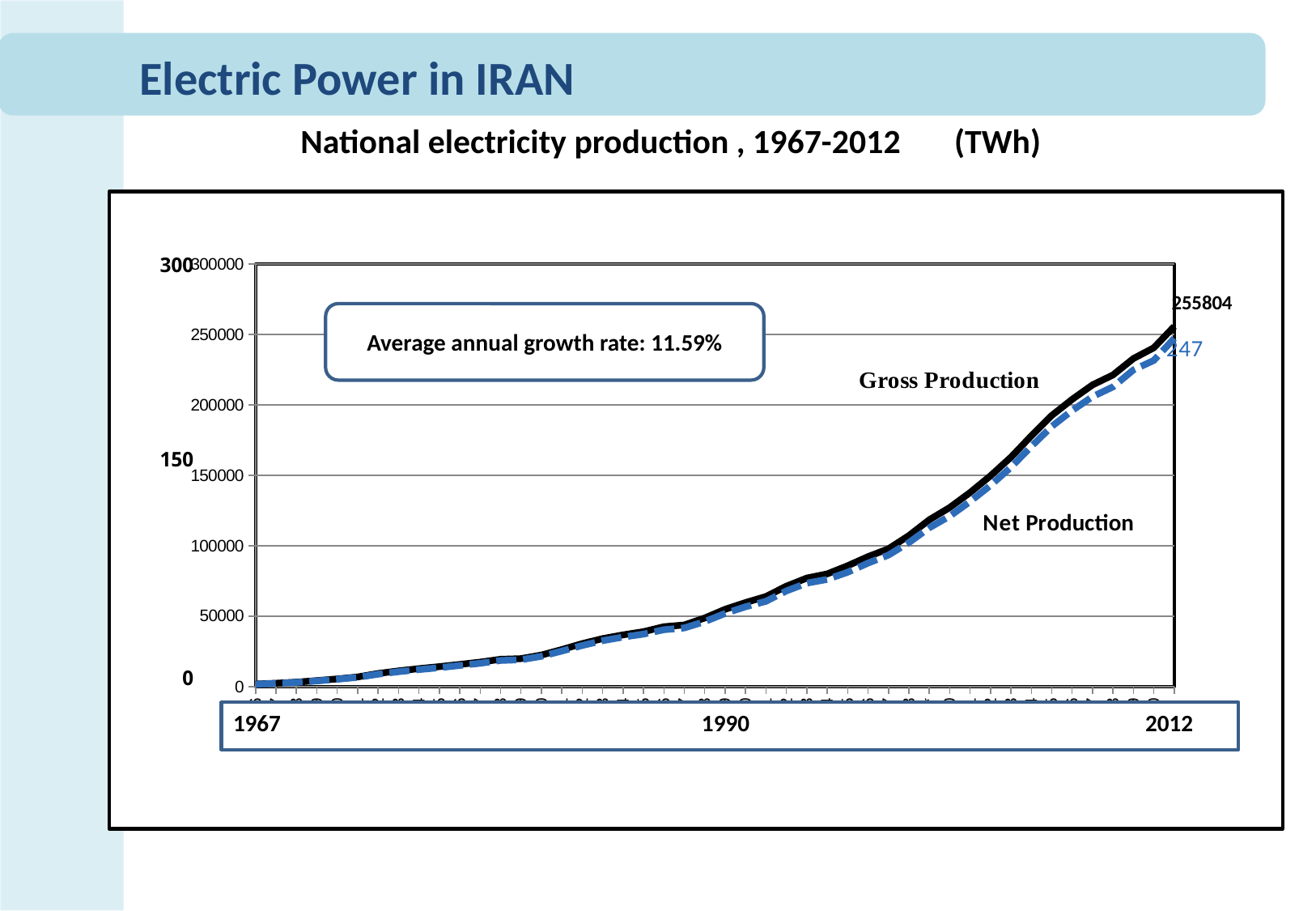

# Electric Power in IRAN
National electricity production , 1967-2012       (TWh)

### Chart

| Category |  |  |
|---|---|---|
| 1346 | 1842.0 | 1740.0 |
| 1347 | 2431.0 | 2279.0 |
| 1348 | 3197.0 | 3017.0 |
| 1349 | 4256.0 | 4035.0 |
| 1350 | 5490.0 | 5243.0 |
| 1351 | 6870.0 | 6594.0 |
| 1352 | 9324.0 | 8841.0 |
| 1353 | 11165.0 | 10573.0 |
| 1354 | 12778.0 | 12108.0 |
| 1355 | 14211.0 | 13462.0 |
| 1356 | 15755.0 | 15015.0 |
| 1357 | 17386.0 | 16551.0 |
| 1358 | 19441.0 | 18601.0 |
| 1359 | 19881.0 | 19091.0 |
| 1360 | 22406.0 | 21541.0 |
| 1361 | 26323.0 | 25274.0 |
| 1362 | 30509.0 | 29201.0 |
| 1363 | 34094.0 | 32652.0 |
| 1364 | 36720.0 | 35192.0 |
| 1365 | 39045.0 | 37301.0 |
| 1366 | 42554.0 | 40397.0 |
| 1367 | 43775.0 | 41655.0 |
| 1368 | 48725.0 | 46150.0 |
| 1369 | 54896.0 | 51982.0 |
| 1370 | 59710.0 | 56742.0 |
| 1371 | 63982.0 | 60574.0 |
| 1372 | 71335.0 | 67929.0 |
| 1373 | 77086.0 | 73470.0 |
| 1374 | 80044.0 | 76134.0 |
| 1375 | 85825.0 | 81257.0 |
| 1376 | 92310.0 | 87718.0 |
| 1377 | 97862.0 | 93406.0 |
| 1378 | 107207.0 | 102248.0 |
| 1379* | 118441.0 | 112803.0 |
| 1380 | 127169.0 | 121046.0 |
| 1381 | 137813.663 | 131445.79200000004 |
| 1382 | 149676.0 | 142888.0 |
| 1383 | 162871.0 | 155756.8 |
| 1384 | 178072.0 | 170631.13 |
| 1385 | 192534.0 | 184762.0 |
| 1386 | 203981.0 | 196078.0 |
| 1387 | 214280.0 | 205922.0 |
| 1388 | 221314.0 | 212852.0 |
| 1389 | 232994.0 | 224912.0 |
| 1390 | 240598.0 | 231628.0 |
300

150

0
Average annual growth rate: 11.59%
1967		                                           1990  		                                   2012
5